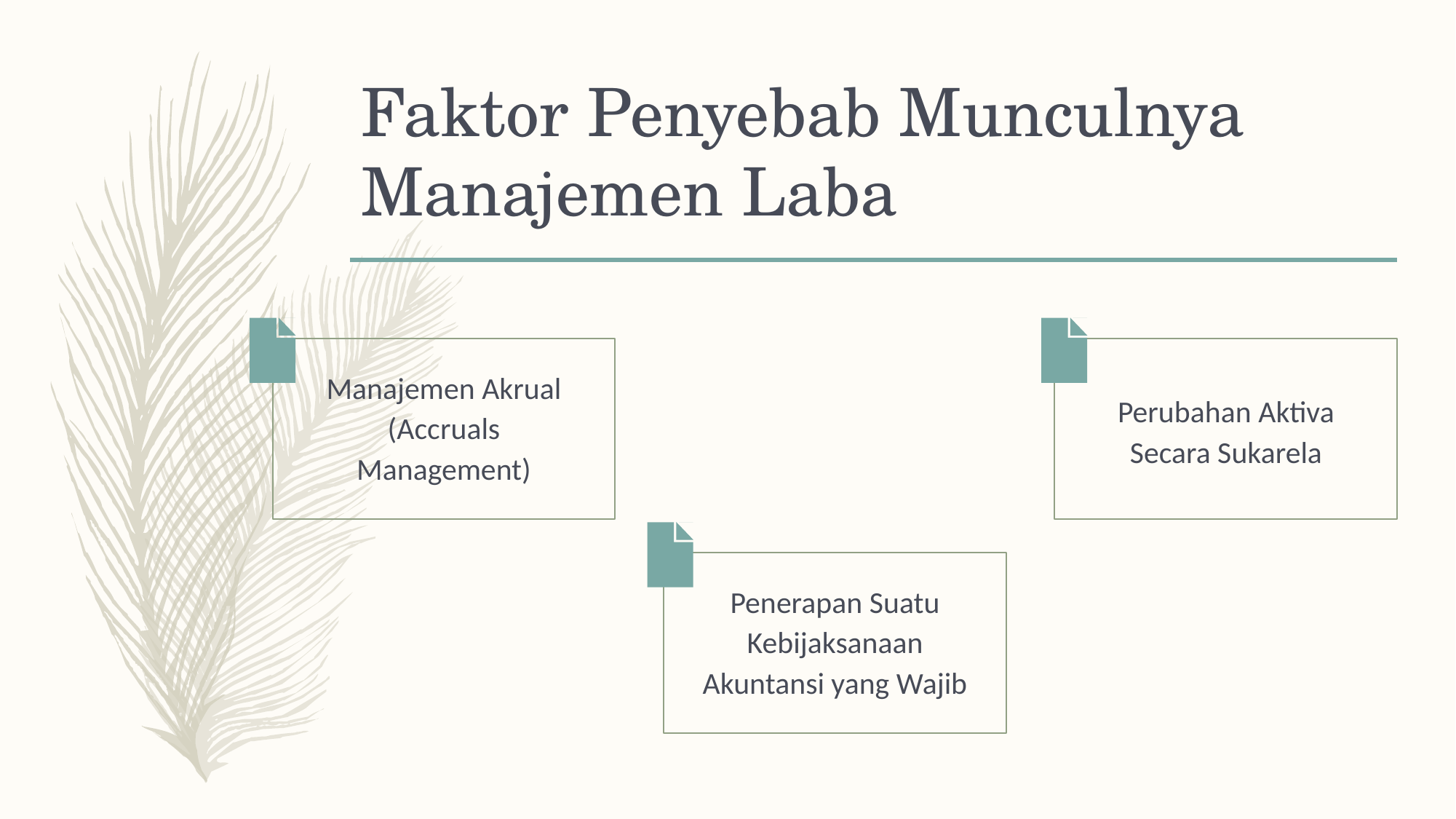

# Faktor Penyebab Munculnya Manajemen Laba

Manajemen Akrual (Accruals Management)

Perubahan Aktiva Secara Sukarela

Penerapan Suatu Kebijaksanaan Akuntansi yang Wajib